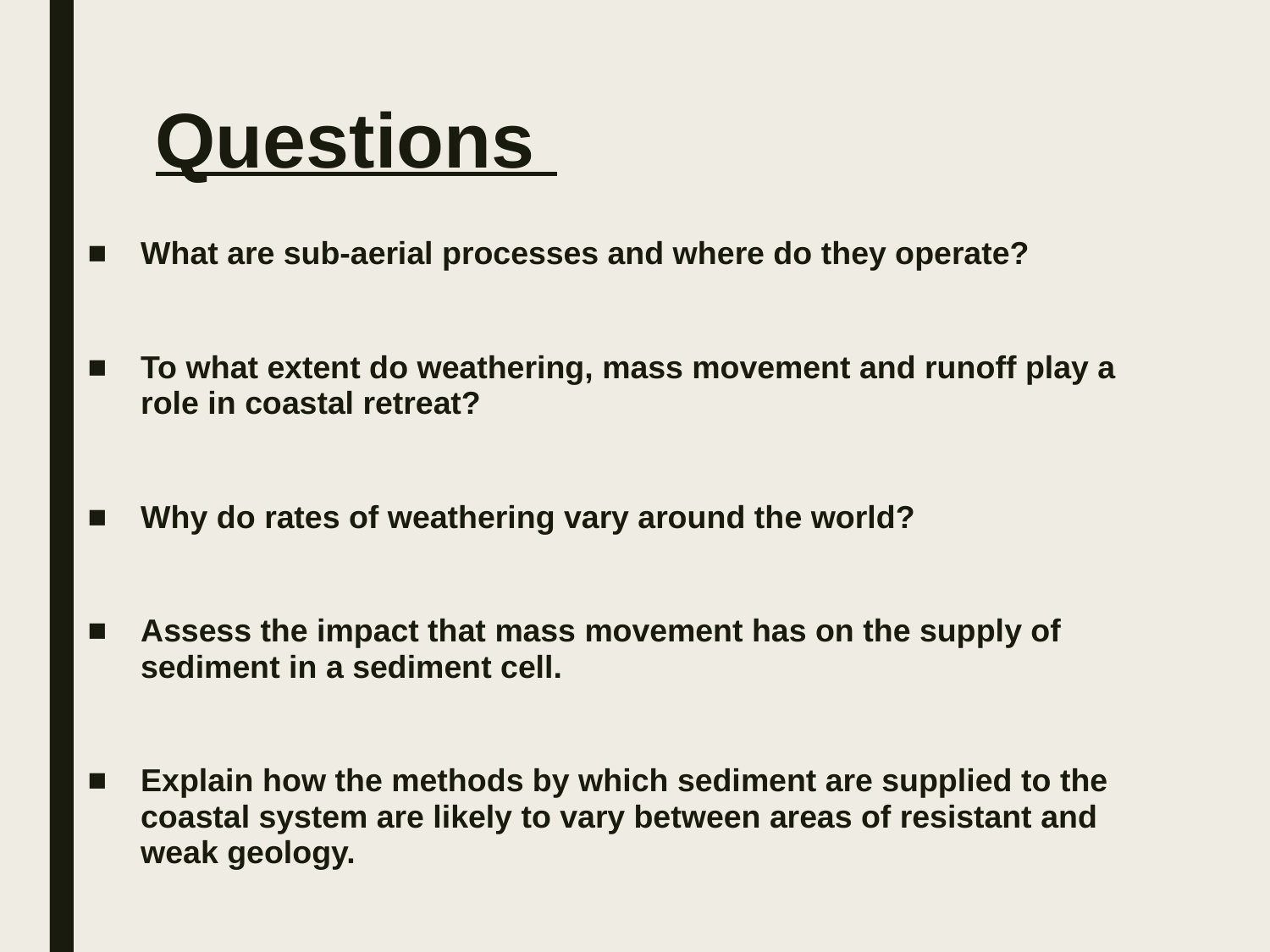

# Questions

What are sub-aerial processes and where do they operate?

To what extent do weathering, mass movement and runoff play a role in coastal retreat?

Why do rates of weathering vary around the world?

Assess the impact that mass movement has on the supply of sediment in a sediment cell.

Explain how the methods by which sediment are supplied to the coastal system are likely to vary between areas of resistant and weak geology.